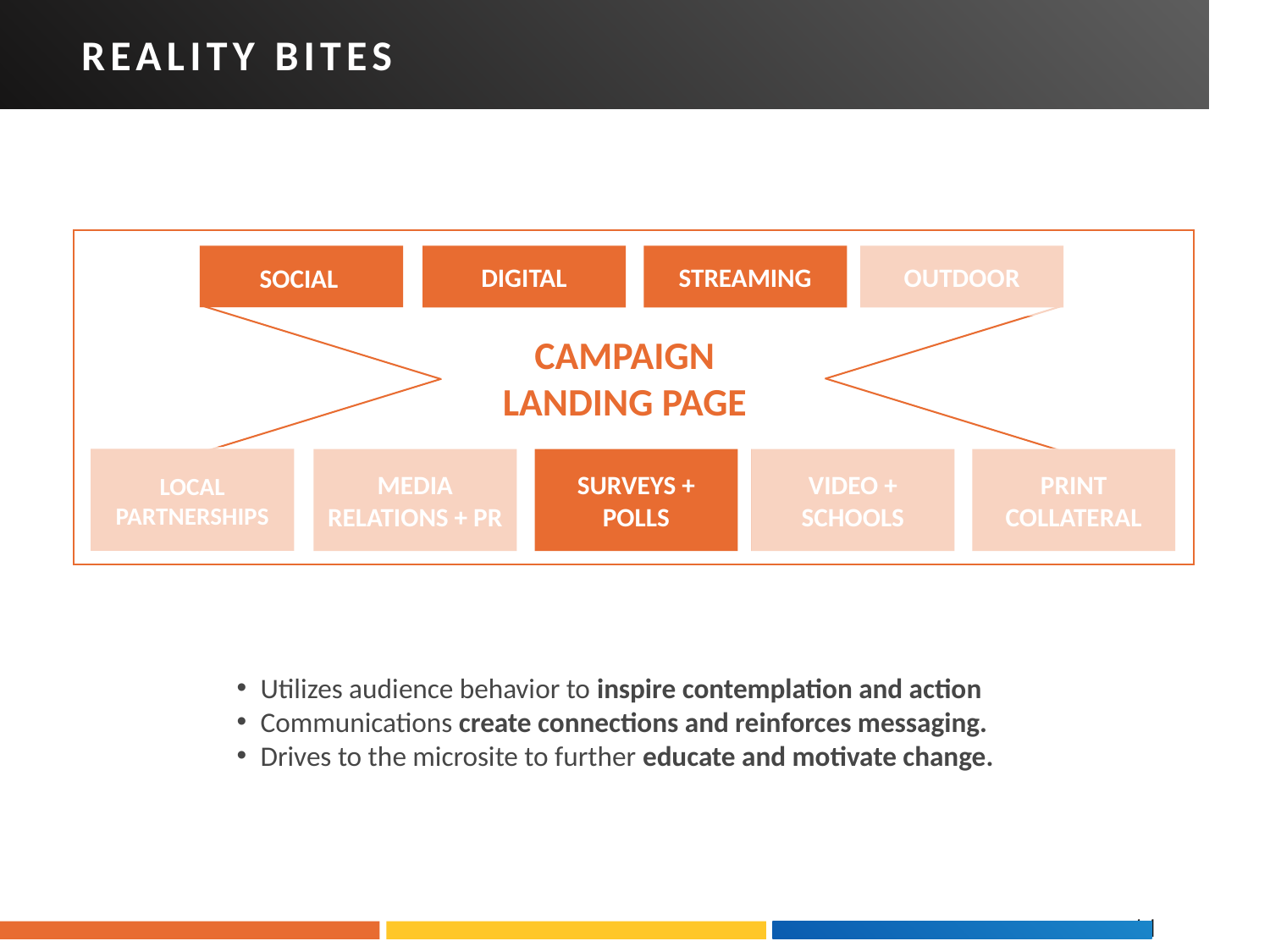

REALITY BITES

DIGITAL
STREAMING
OUTDOOR
SOCIAL
CAMPAIGN
LANDING PAGE

LOCAL
PARTNERSHIPS
MEDIA RELATIONS + PR
SURVEYS +
POLLS
VIDEO +
SCHOOLS
PRINT
COLLATERAL
Utilizes audience behavior to inspire contemplation and action
Communications create connections and reinforces messaging.
Drives to the microsite to further educate and motivate change.

 11

UNDERSTANDING THE NEEDS AND GOALS. 11